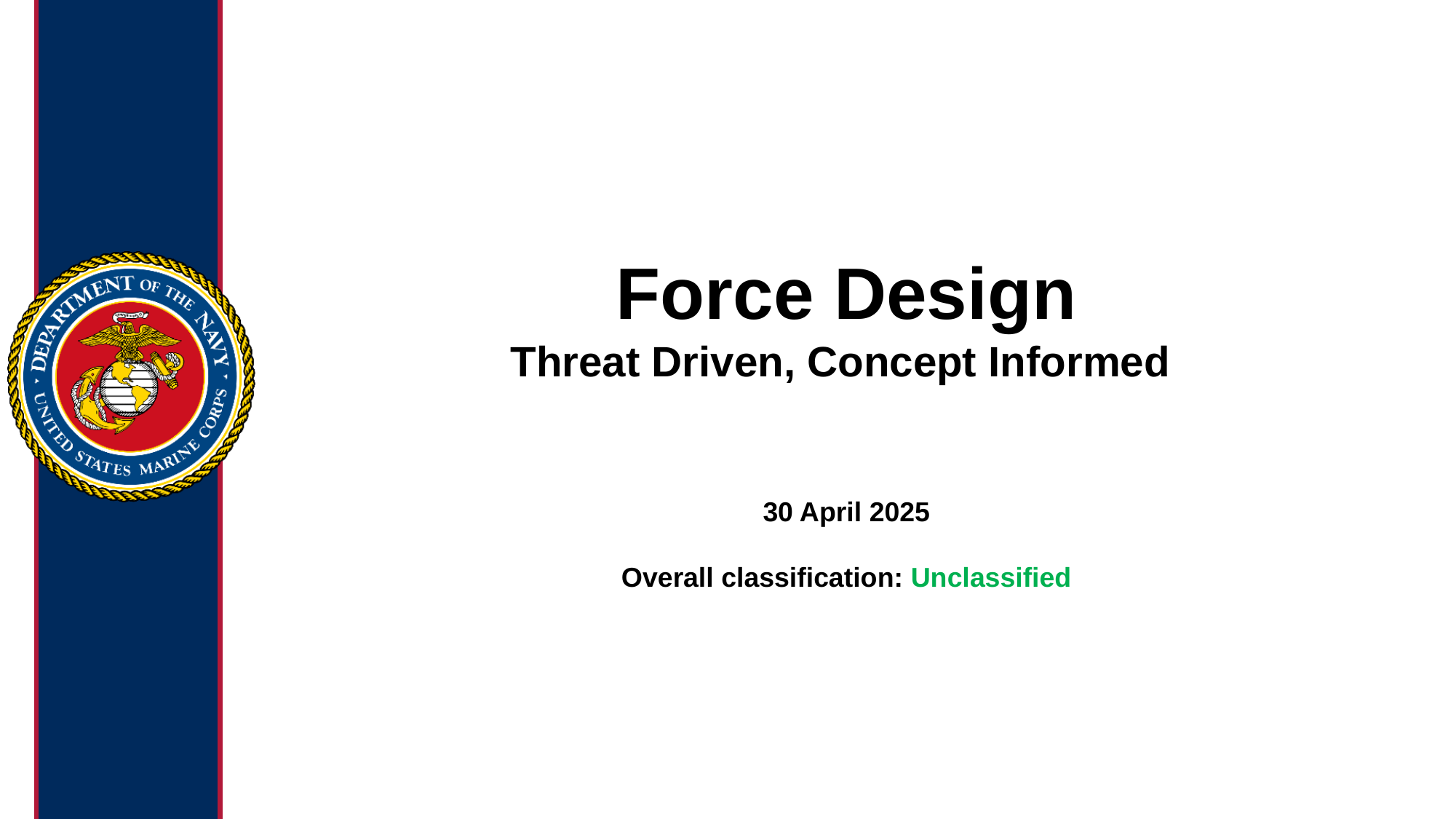

Force Design
Threat Driven, Concept Informed

30 April 2025

Overall classification: Unclassified